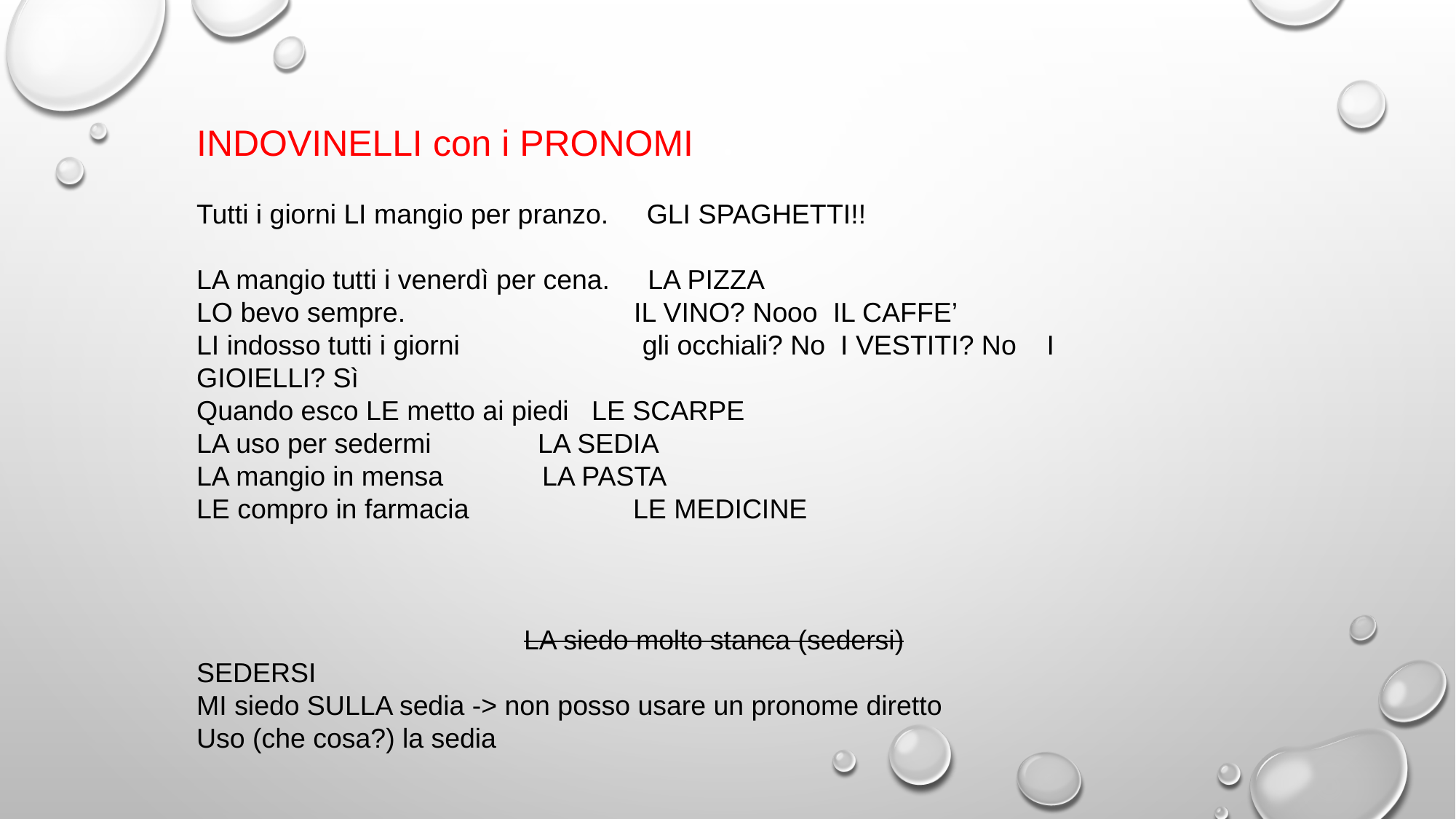

INDOVINELLI con i PRONOMI

Tutti i giorni LI mangio per pranzo.     GLI SPAGHETTI!!

LA mangio tutti i venerdì per cena.     LA PIZZA
LO bevo sempre.                              IL VINO? Nooo  IL CAFFE’
LI indosso tutti i giorni                        gli occhiali? No  I VESTITI? No    I GIOIELLI? Sì
Quando esco LE metto ai piedi   LE SCARPE
LA uso per sedermi              LA SEDIA
LA mangio in mensa             LA PASTA
LE compro in farmacia		LE MEDICINE

			LA siedo molto stanca (sedersi)
SEDERSI
MI siedo SULLA sedia -> non posso usare un pronome diretto
Uso (che cosa?) la sedia